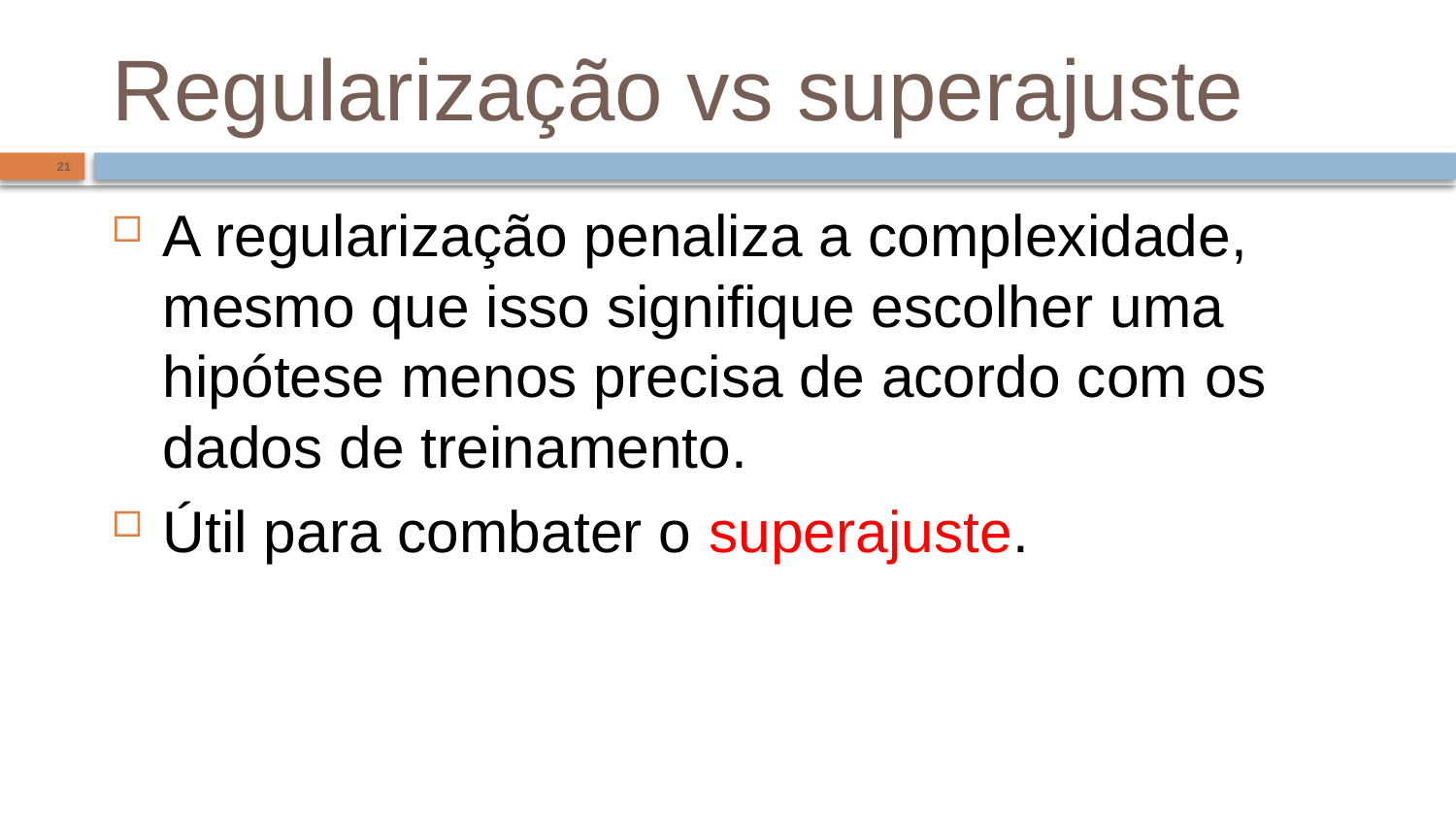

# Regularização vs superajuste
21
A regularização penaliza a complexidade, mesmo que isso signifique escolher uma hipótese menos precisa de acordo com os dados de treinamento.
Útil para combater o superajuste.